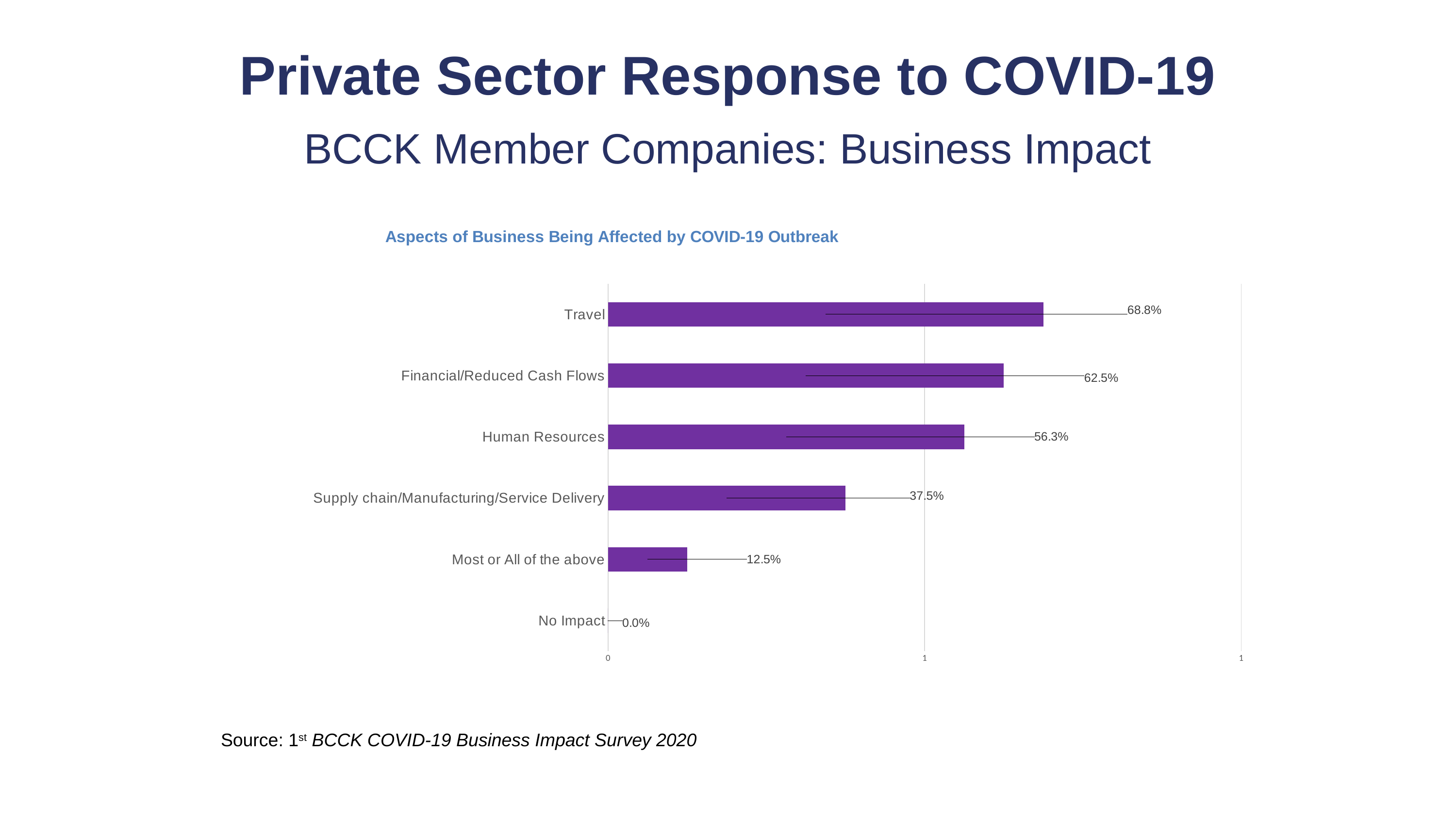

Private Sector Response to COVID-19
BCCK Member Companies: Business Impact

### Chart: Aspects of Business Being Affected by COVID-19 Outbreak

| Category | % |
|---|---|
| No Impact | 0.0 |
| Most or All of the above | 0.125 |
| Supply chain/Manufacturing/Service Delivery | 0.375 |
| Human Resources | 0.563 |
| Financial/Reduced Cash Flows | 0.625 |
| Travel | 0.688 |
Source: 1st BCCK COVID-19 Business Impact Survey 2020